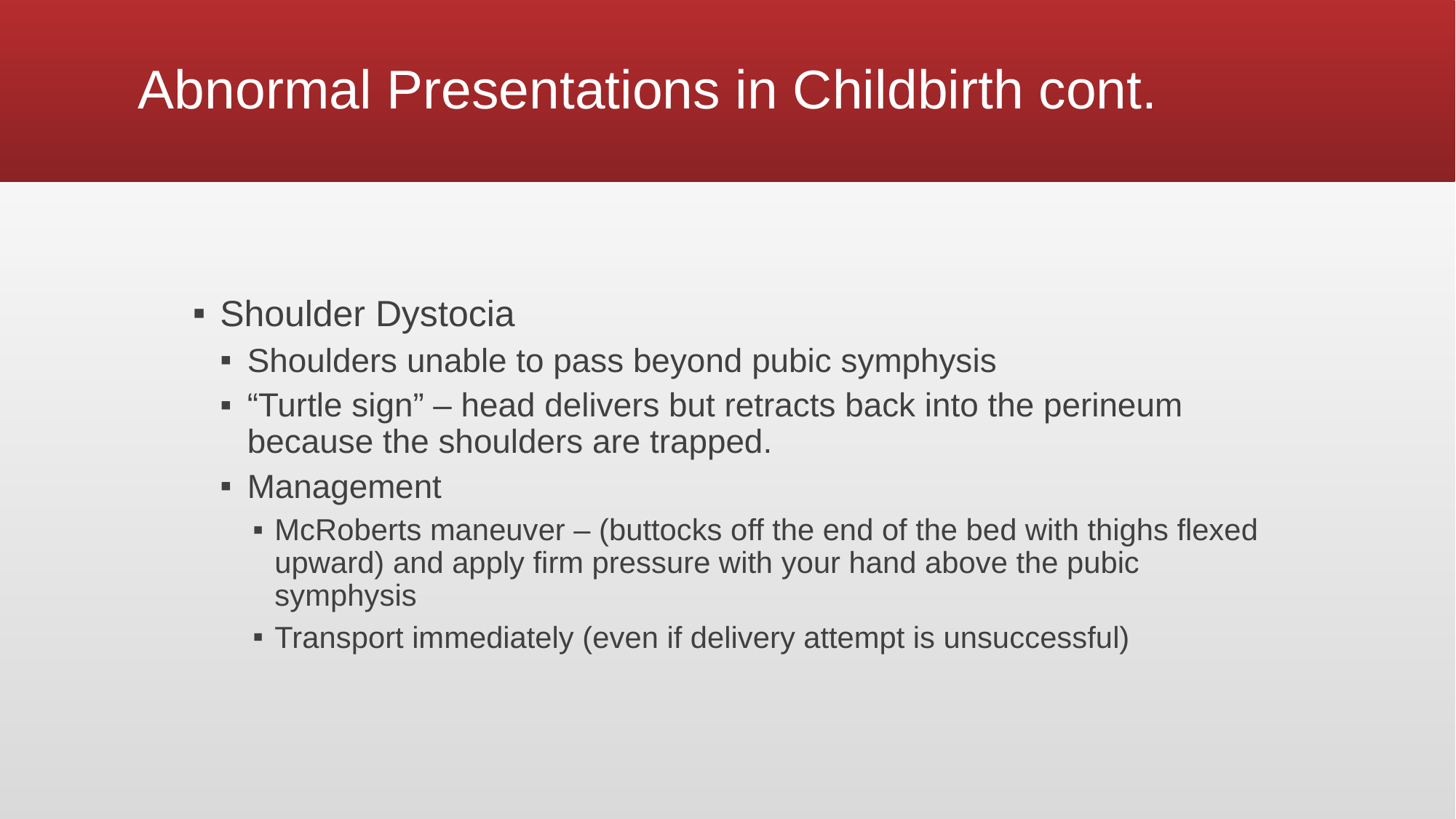

# Abnormal Presentations in Childbirth cont.

Shoulder Dystocia
Shoulders unable to pass beyond pubic symphysis
“Turtle sign” – head delivers but retracts back into the perineum because the shoulders are trapped.
Management
McRoberts maneuver – (buttocks off the end of the bed with thighs flexed upward) and apply firm pressure with your hand above the pubic symphysis
Transport immediately (even if delivery attempt is unsuccessful)